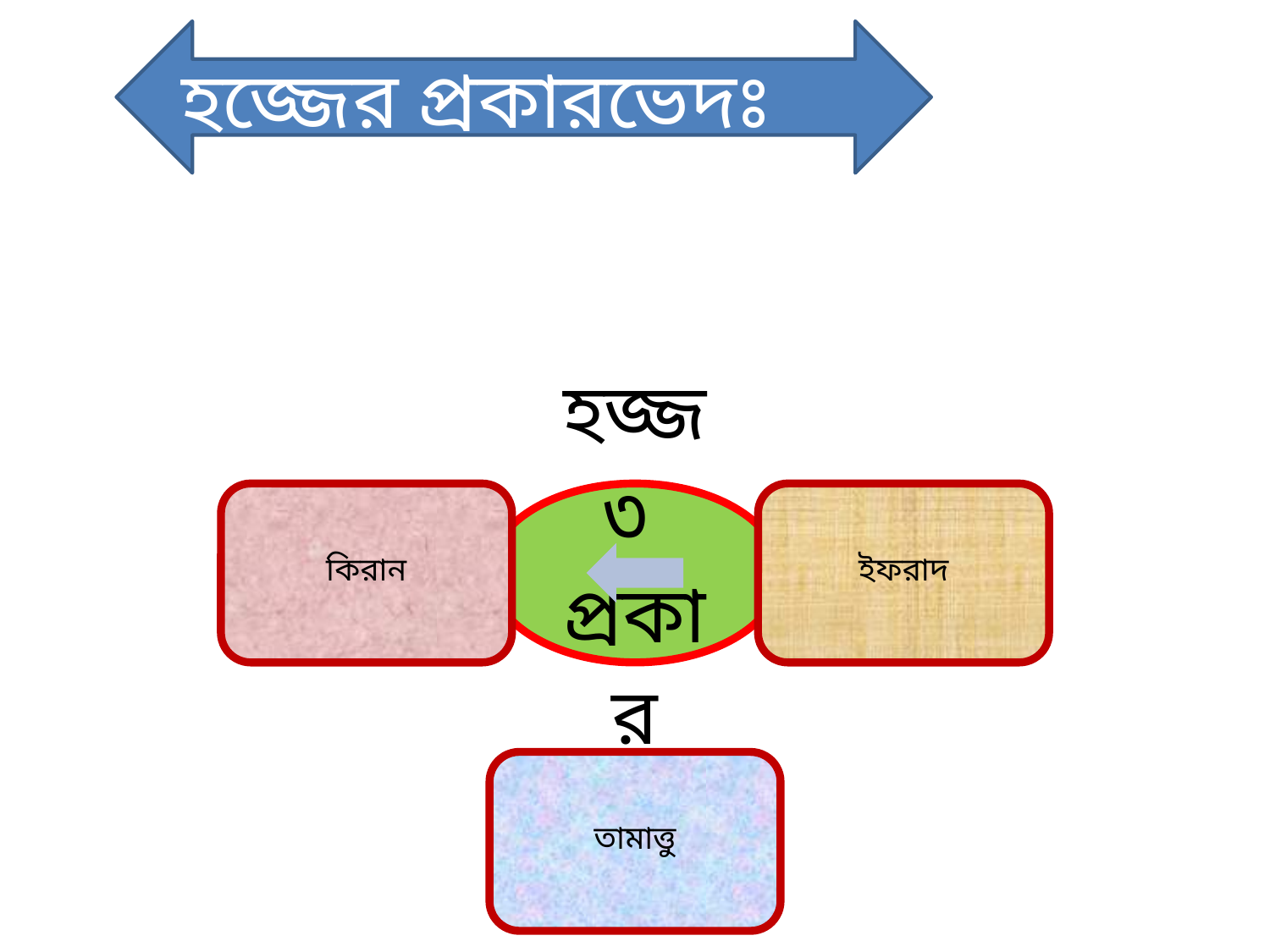

হজ্জের প্রকারভেদঃ
হজ্জ ৩  প্রকার
ইফরাদ
তামাত্তু
কিরান